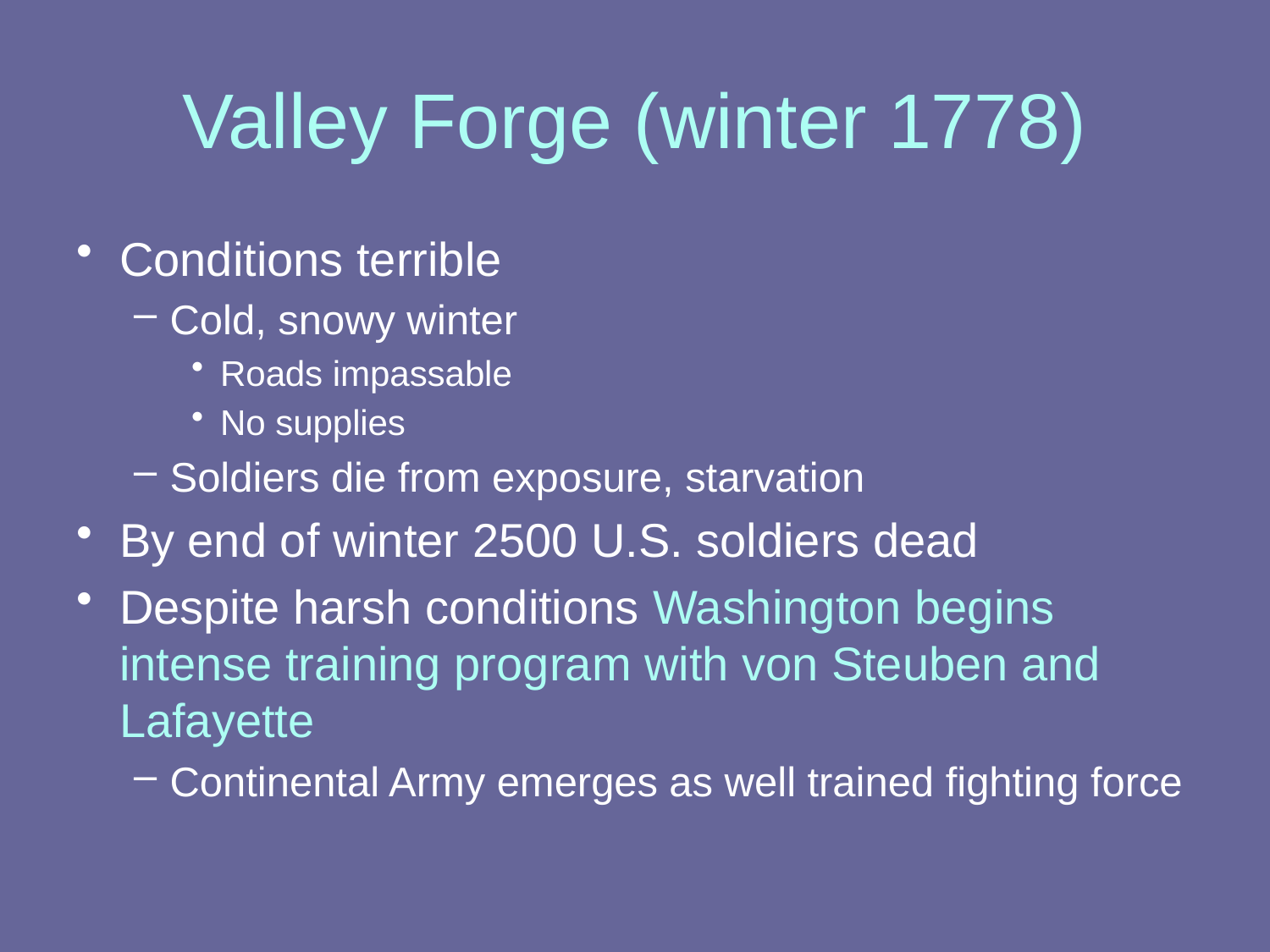

# Valley Forge (winter 1778)
Conditions terrible
Cold, snowy winter
Roads impassable
No supplies
Soldiers die from exposure, starvation
By end of winter 2500 U.S. soldiers dead
Despite harsh conditions Washington begins intense training program with von Steuben and Lafayette
Continental Army emerges as well trained fighting force